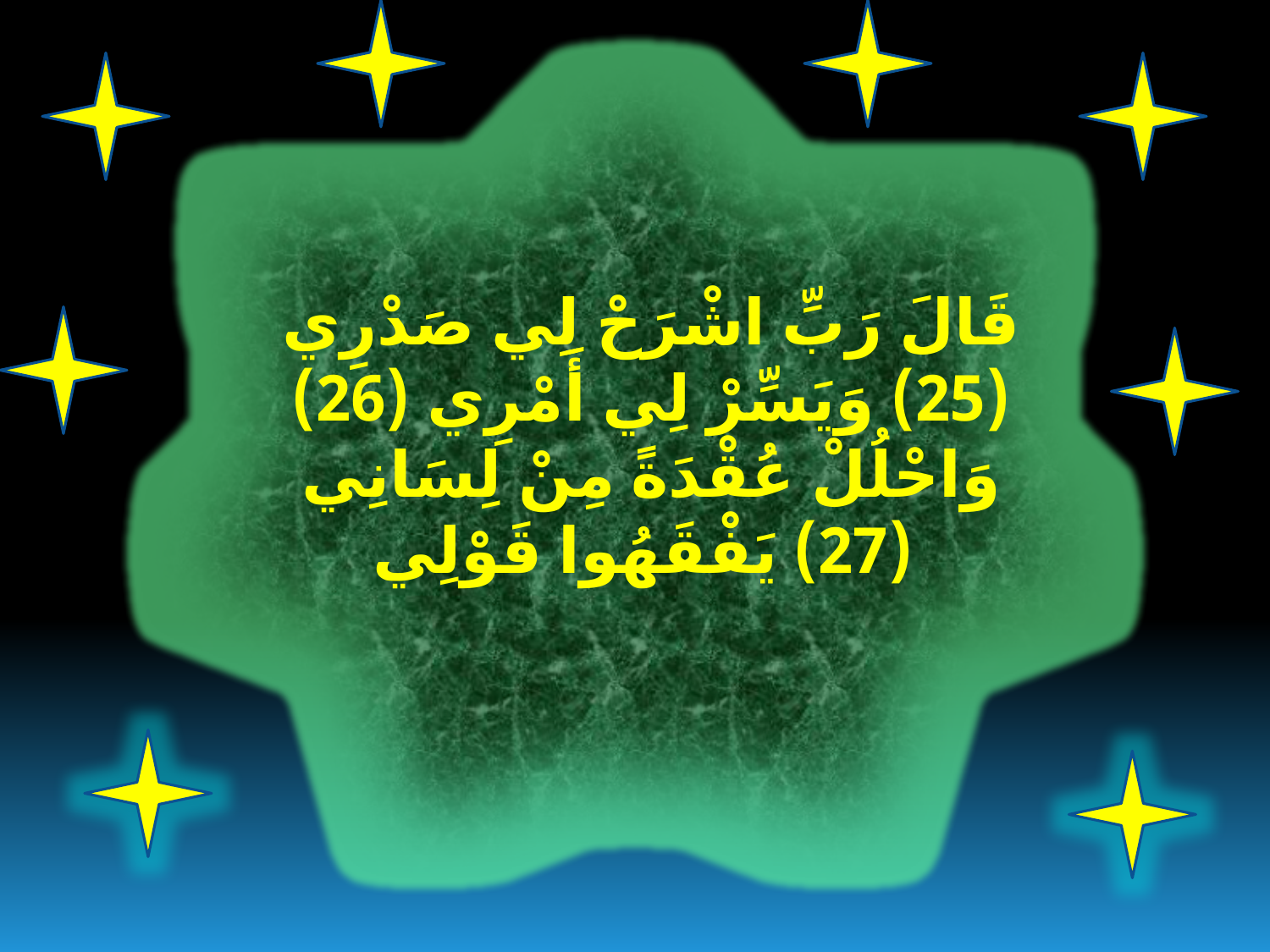

قَالَ رَبِّ اشْرَحْ لِي صَدْرِي (25) وَيَسِّرْ لِي أَمْرِي (26) وَاحْلُلْ عُقْدَةً مِنْ لِسَانِي (27) يَفْقَهُوا قَوْلِي